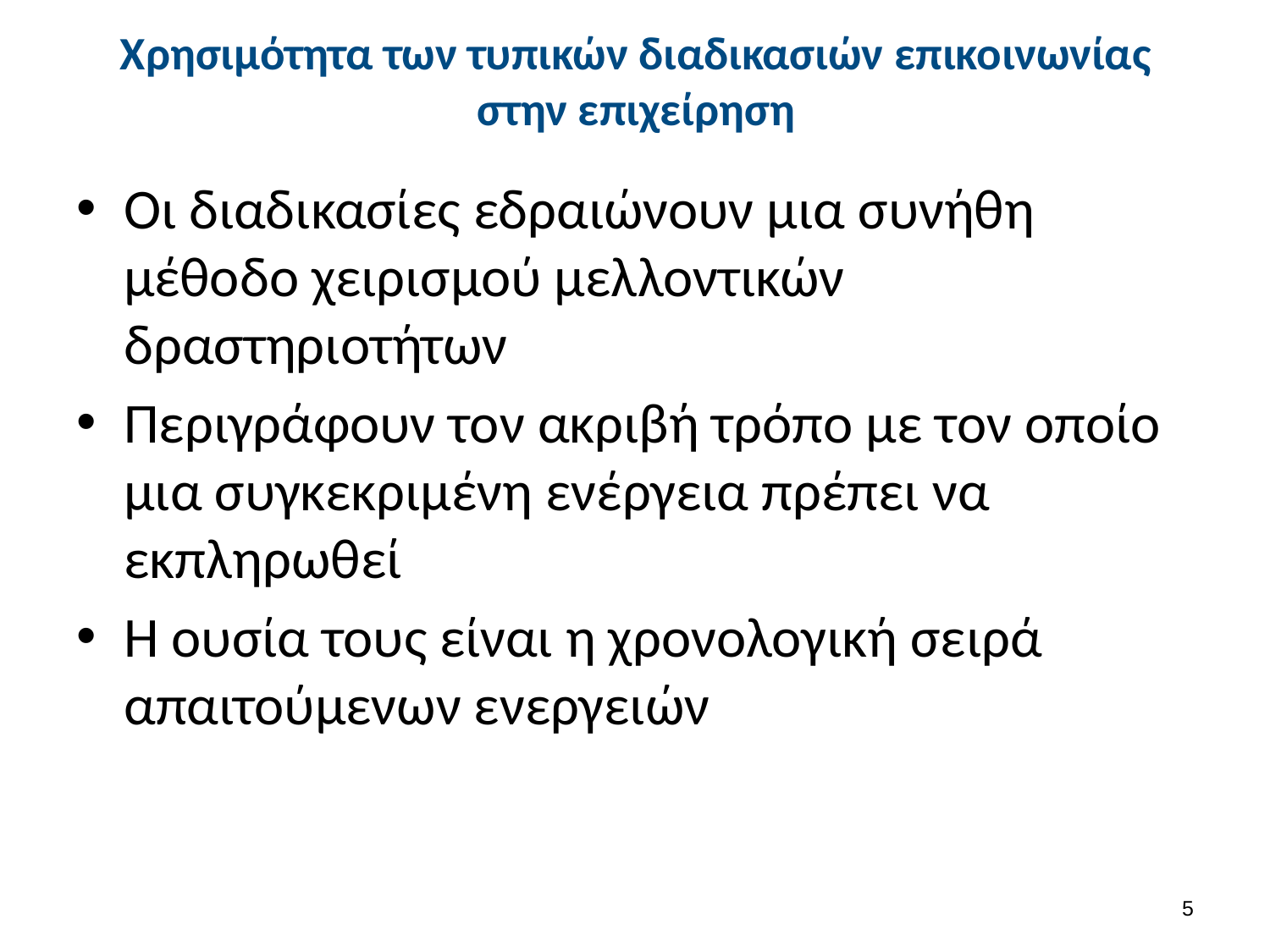

# Χρησιμότητα των τυπικών διαδικασιών επικοινωνίας στην επιχείρηση
Οι διαδικασίες εδραιώνουν μια συνήθη μέθοδο χειρισμού μελλοντικών δραστηριοτήτων
Περιγράφουν τον ακριβή τρόπο με τον οποίο μια συγκεκριμένη ενέργεια πρέπει να εκπληρωθεί
Η ουσία τους είναι η χρονολογική σειρά απαιτούμενων ενεργειών
5